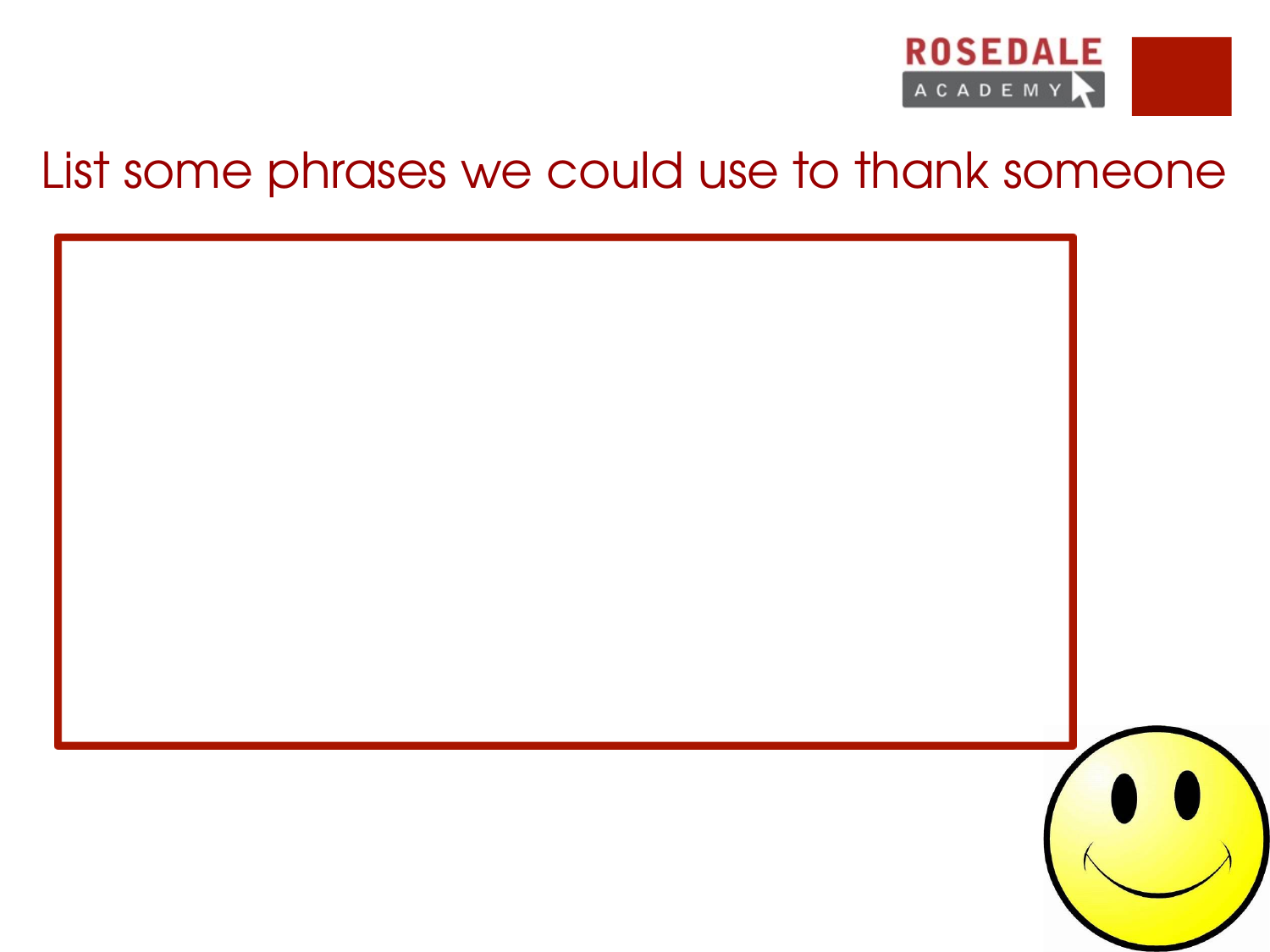

# List some phrases we could use to thank someone